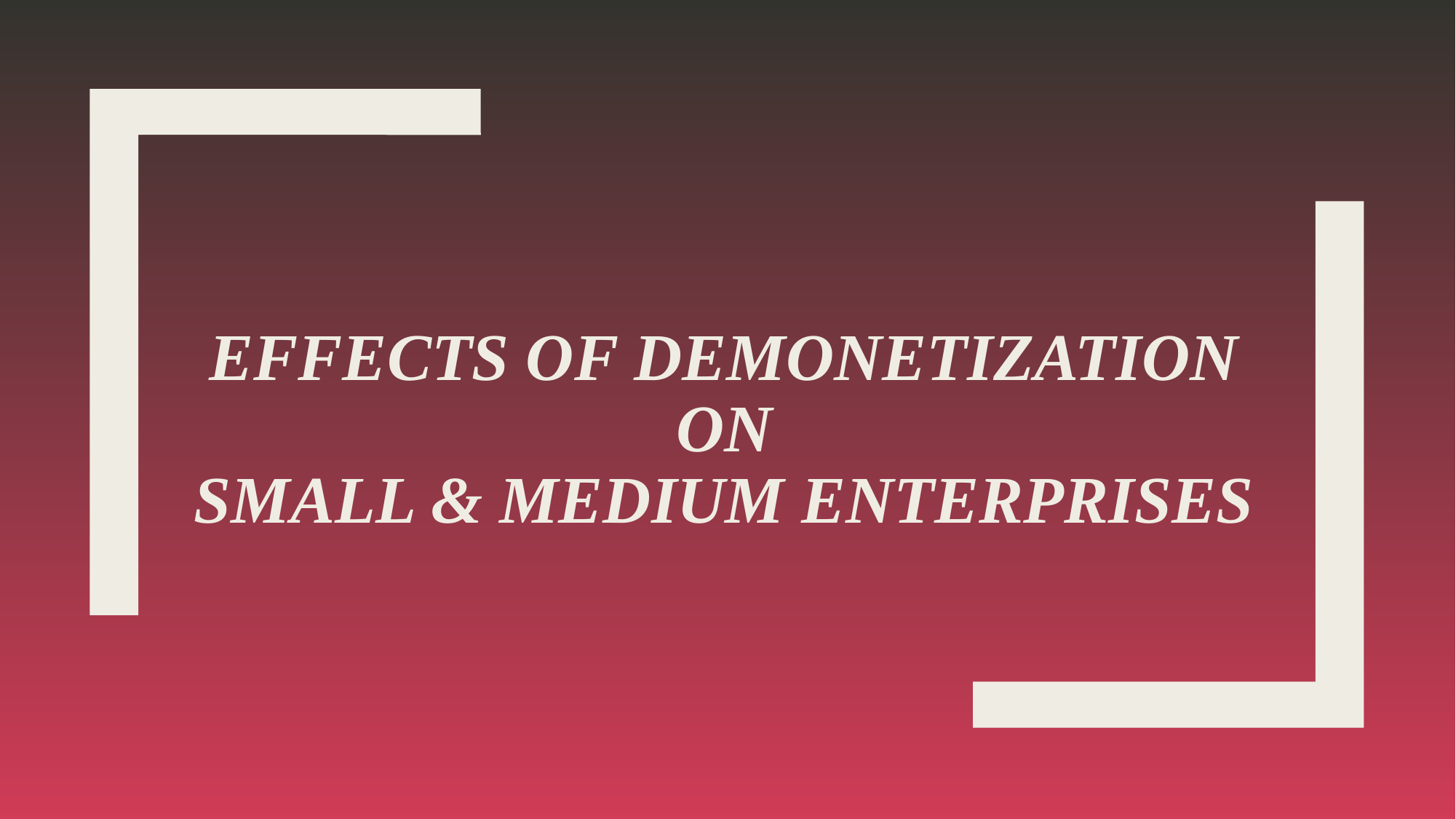

# Effects of Demonetization on Small & Medium Enterprises